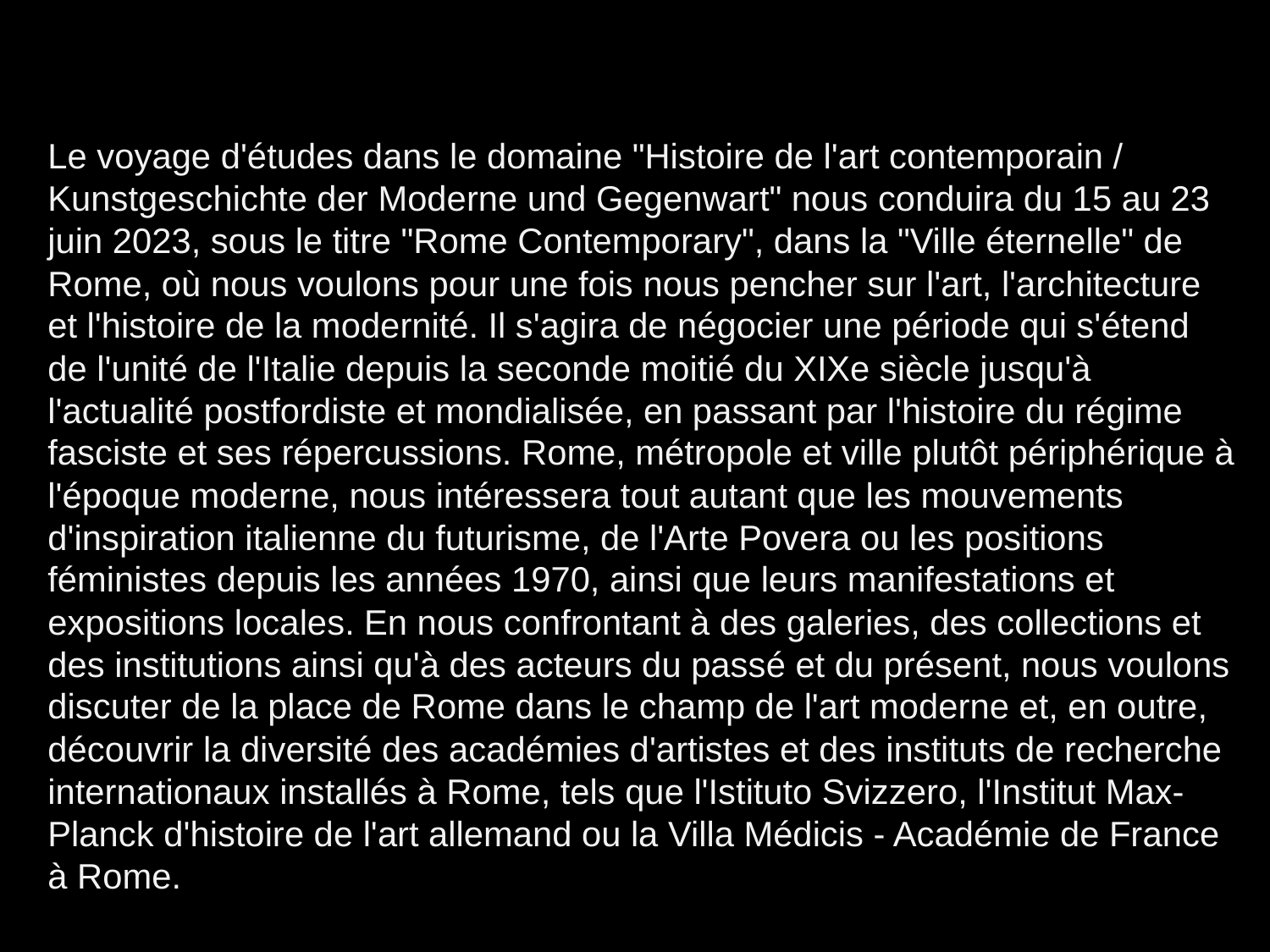

Le voyage d'études dans le domaine "Histoire de l'art contemporain / Kunstgeschichte der Moderne und Gegenwart" nous conduira du 15 au 23 juin 2023, sous le titre "Rome Contemporary", dans la "Ville éternelle" de Rome, où nous voulons pour une fois nous pencher sur l'art, l'architecture et l'histoire de la modernité. Il s'agira de négocier une période qui s'étend de l'unité de l'Italie depuis la seconde moitié du XIXe siècle jusqu'à l'actualité postfordiste et mondialisée, en passant par l'histoire du régime fasciste et ses répercussions. Rome, métropole et ville plutôt périphérique à l'époque moderne, nous intéressera tout autant que les mouvements d'inspiration italienne du futurisme, de l'Arte Povera ou les positions féministes depuis les années 1970, ainsi que leurs manifestations et expositions locales. En nous confrontant à des galeries, des collections et des institutions ainsi qu'à des acteurs du passé et du présent, nous voulons discuter de la place de Rome dans le champ de l'art moderne et, en outre, découvrir la diversité des académies d'artistes et des instituts de recherche internationaux installés à Rome, tels que l'Istituto Svizzero, l'Institut Max-Planck d'histoire de l'art allemand ou la Villa Médicis - Académie de France à Rome.